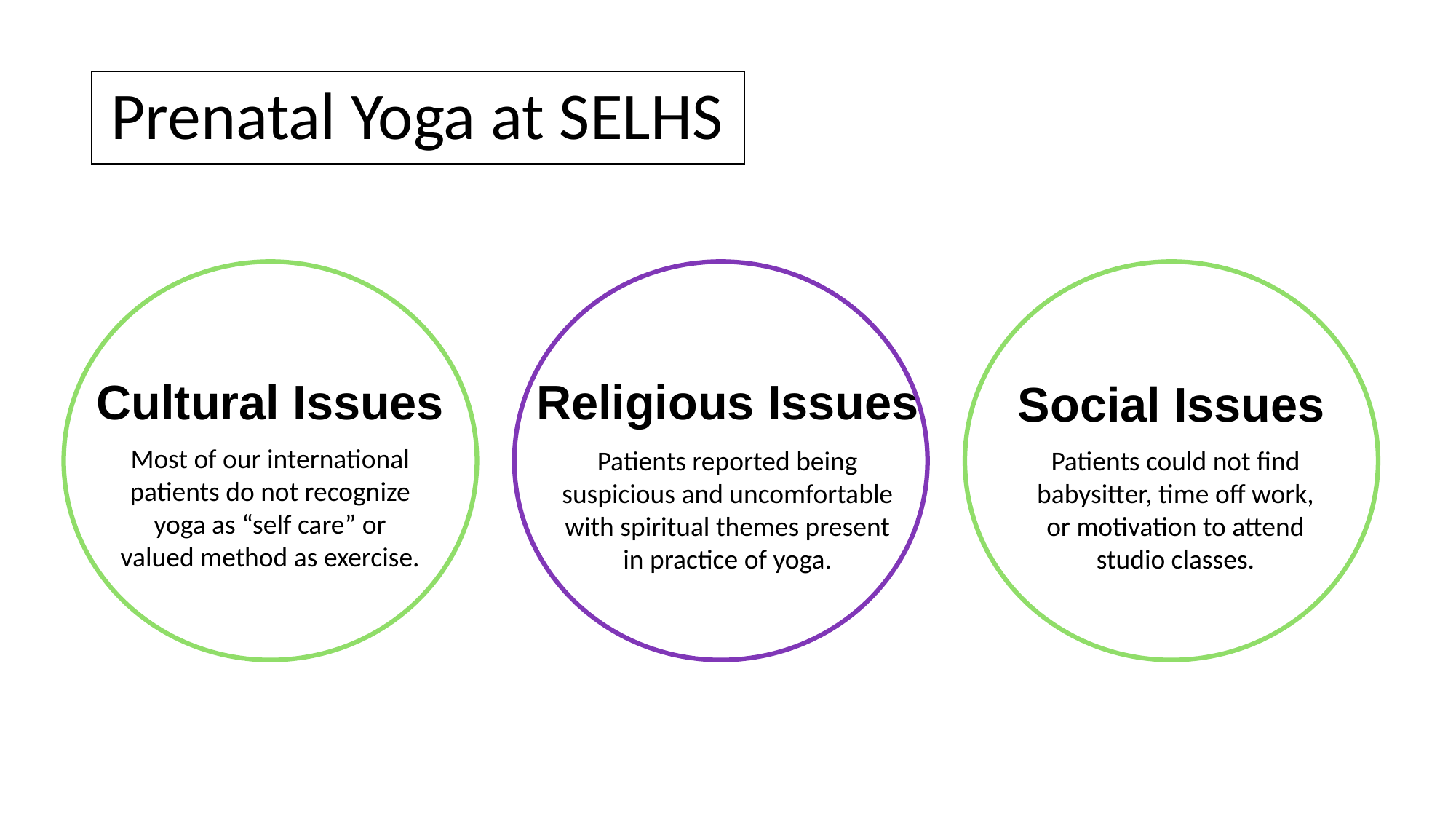

# Prenatal Yoga at SELHS

Cultural Issues
Religious Issues
Social Issues
Most of our international patients do not recognize yoga as “self care” or valued method as exercise.
Patients could not find babysitter, time off work, or motivation to attend studio classes.
Patients reported being suspicious and uncomfortable with spiritual themes present in practice of yoga.